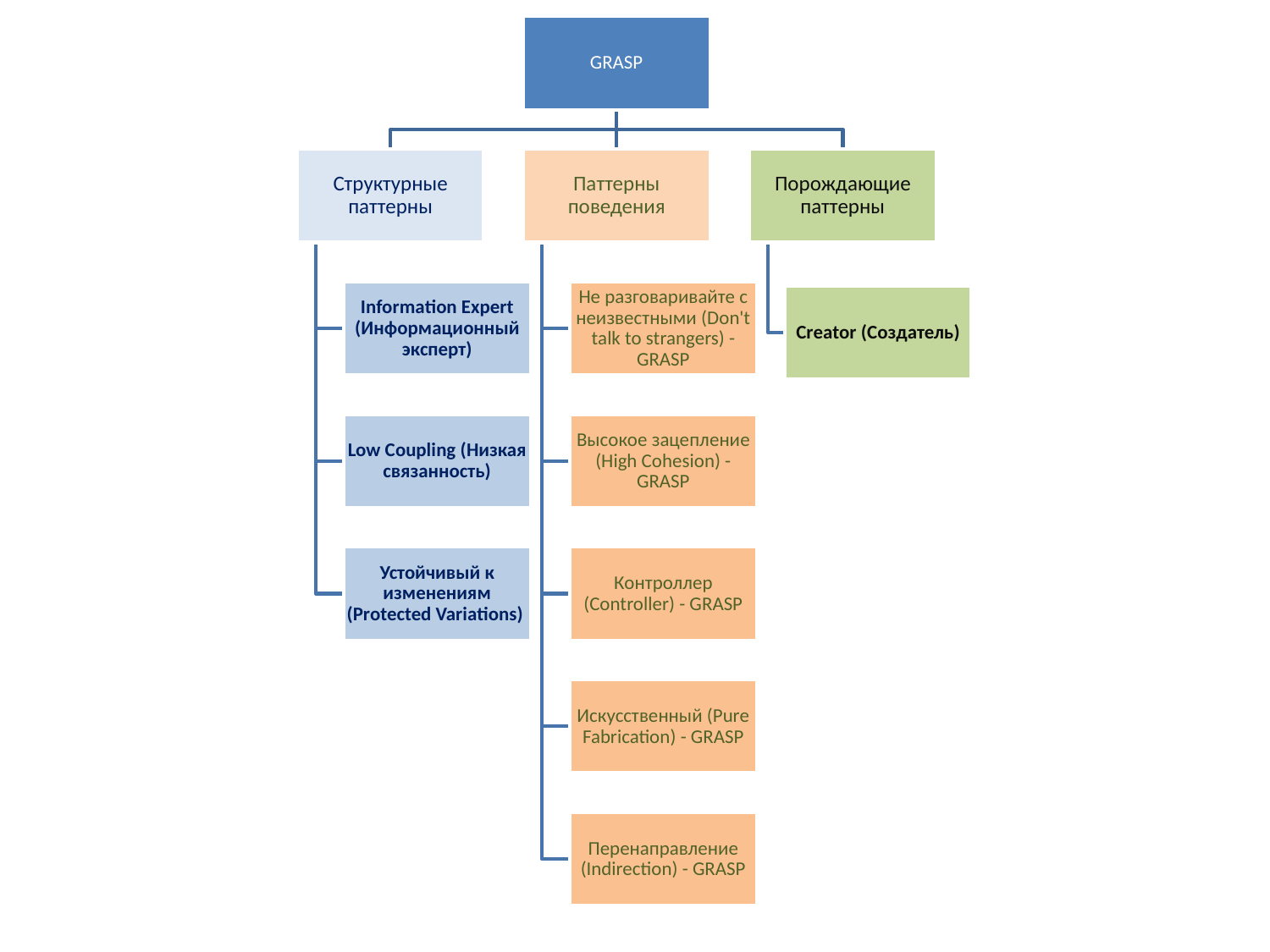

GRASP
Структурные паттерны
Information Expert (Информационный эксперт)
Low Coupling (Низкая связанность)
Устойчивый к изменениям (Protected Variations)
Паттерны поведения
Не разговаривайте с неизвестными (Don't talk to strangers) - GRASP
Высокое зацепление (High Cohesion) - GRASP
Контроллер (Controller) - GRASP
Искусственный (Pure Fabrication) - GRASP
Перенаправление (Indirection) - GRASP
Порождающие паттерны
Creator (Создатель)